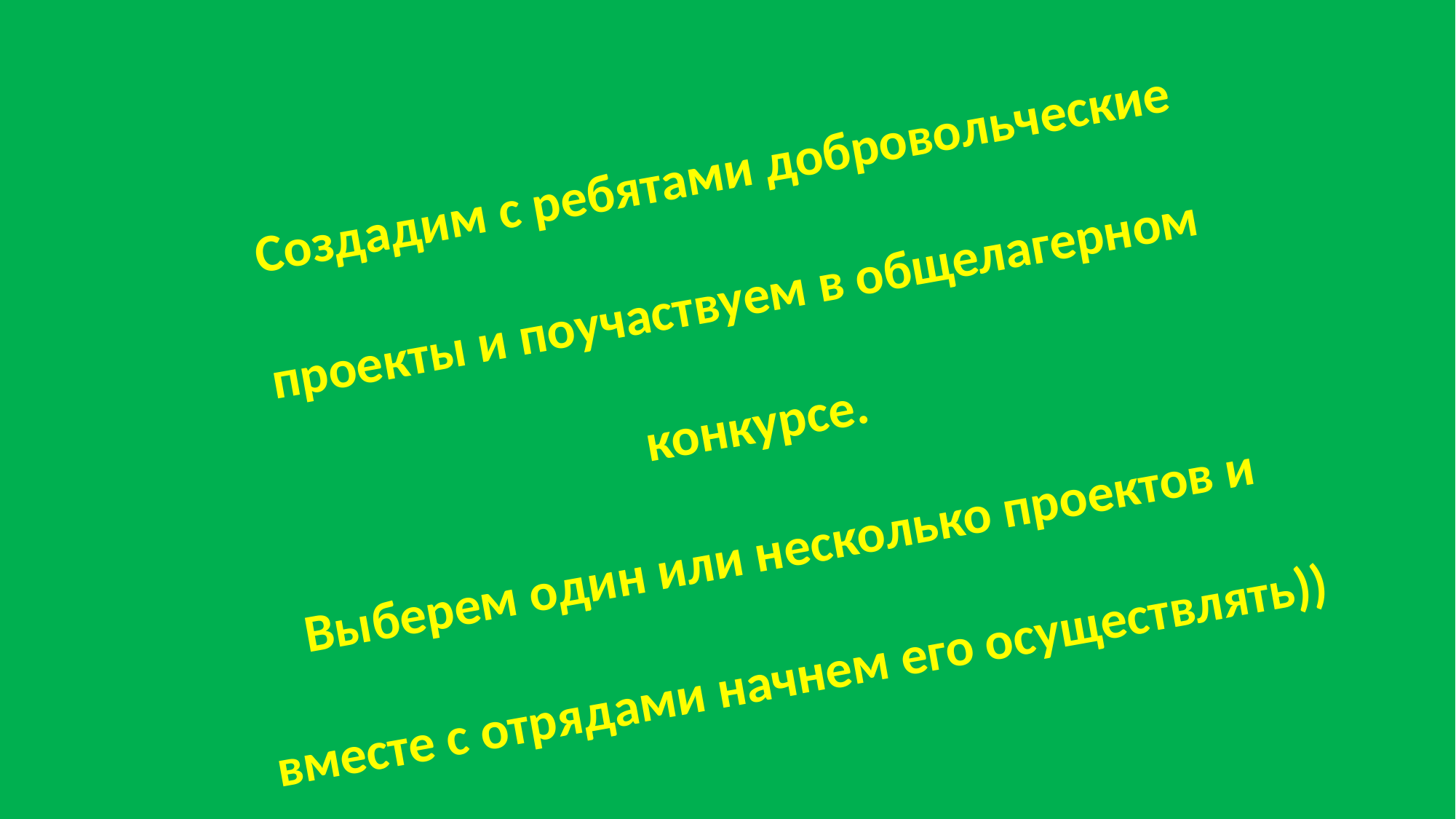

Создадим с ребятами добровольческие проекты и поучаствуем в общелагерном конкурсе.
Выберем один или несколько проектов и вместе с отрядами начнем его осуществлять))